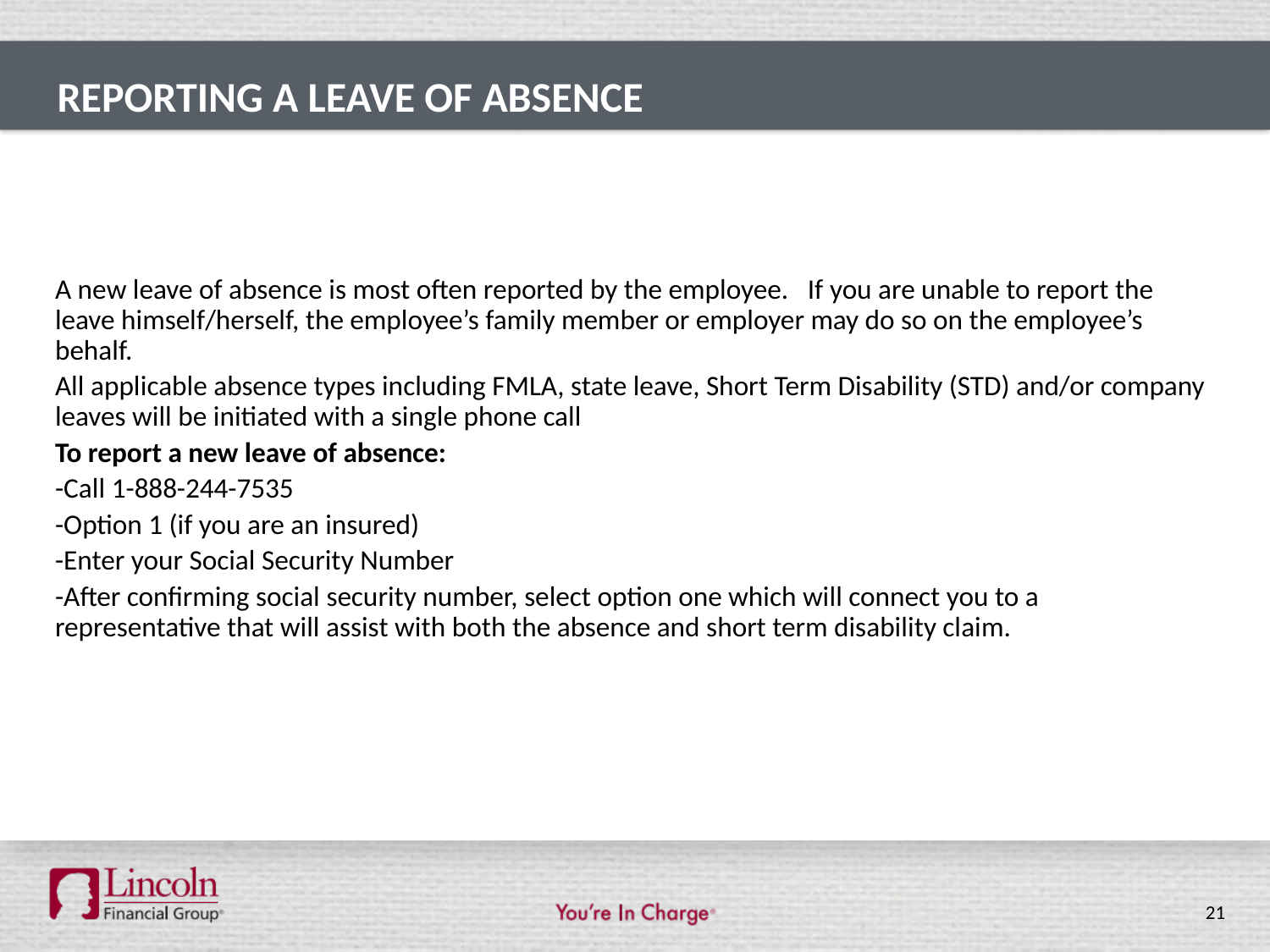

# Reporting a leave of absence

A new leave of absence is most often reported by the employee.   If you are unable to report the leave himself/herself, the employee’s family member or employer may do so on the employee’s behalf.
All applicable absence types including FMLA, state leave, Short Term Disability (STD) and/or company leaves will be initiated with a single phone call
To report a new leave of absence:
-Call 1-888-244-7535
-Option 1 (if you are an insured)
-Enter your Social Security Number
-After confirming social security number, select option one which will connect you to a representative that will assist with both the absence and short term disability claim.

21